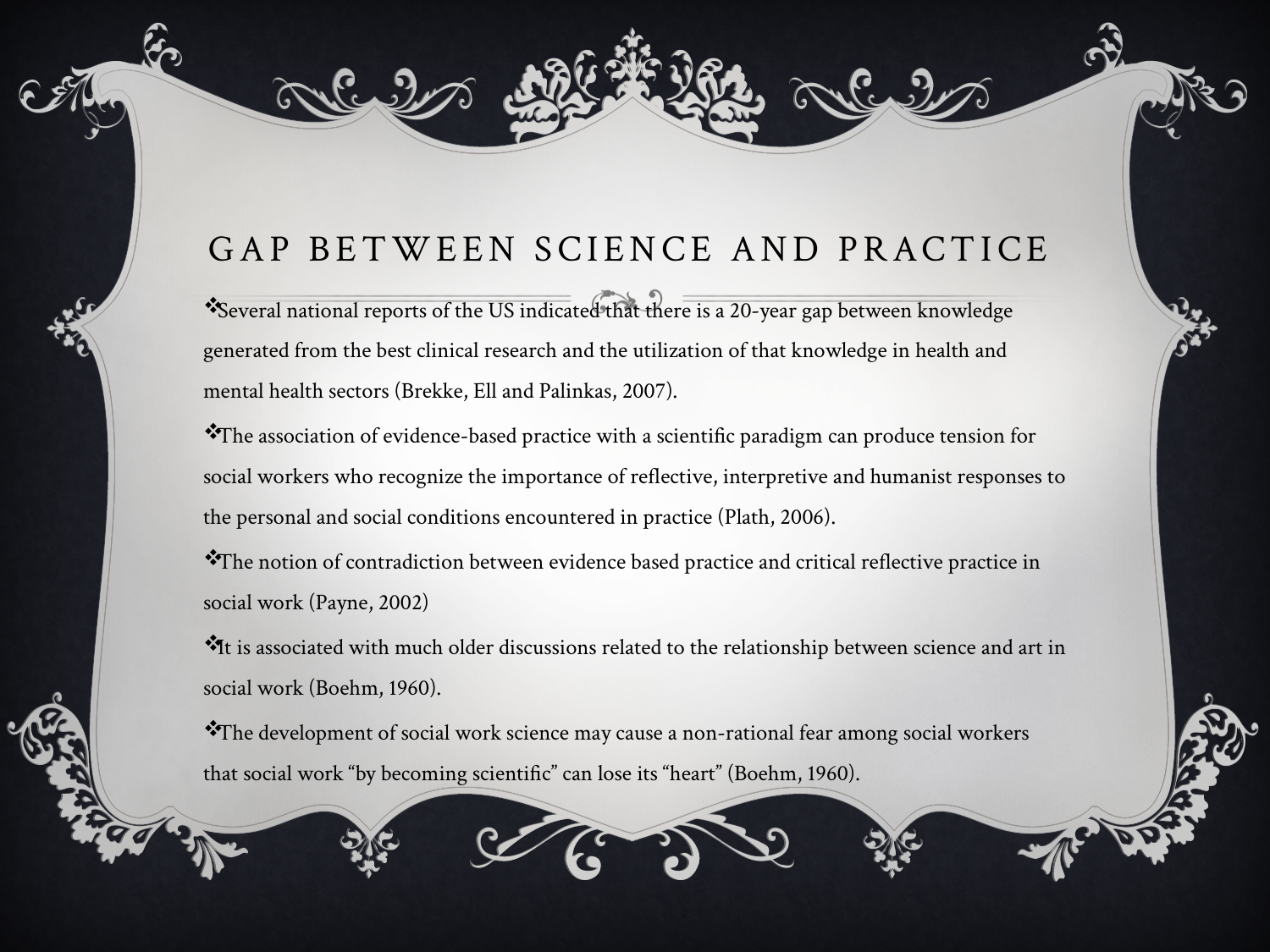

# Gap between Science and Practice
Several national reports of the US indicated that there is a 20-year gap between knowledge generated from the best clinical research and the utilization of that knowledge in health and mental health sectors (Brekke, Ell and Palinkas, 2007).
The association of evidence-based practice with a scientific paradigm can produce tension for social workers who recognize the importance of reflective, interpretive and humanist responses to the personal and social conditions encountered in practice (Plath, 2006).
The notion of contradiction between evidence based practice and critical reflective practice in social work (Payne, 2002)
It is associated with much older discussions related to the relationship between science and art in social work (Boehm, 1960).
The development of social work science may cause a non-rational fear among social workers that social work “by becoming scientific” can lose its “heart” (Boehm, 1960).